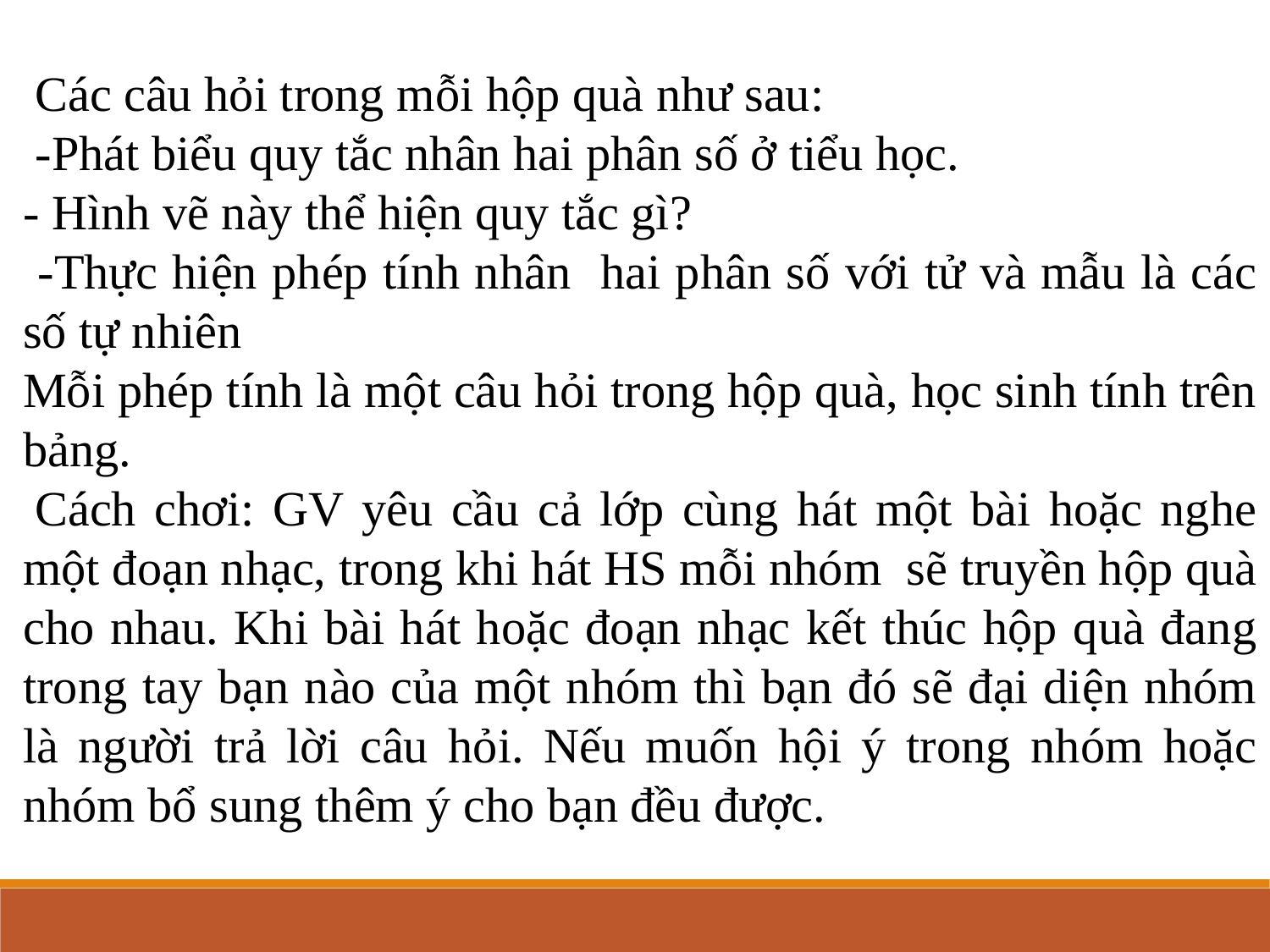

Các câu hỏi trong mỗi hộp quà như sau:
 -Phát biểu quy tắc nhân hai phân số ở tiểu học.
- Hình vẽ này thể hiện quy tắc gì?
 -Thực hiện phép tính nhân  hai phân số với tử và mẫu là các số tự nhiên
Mỗi phép tính là một câu hỏi trong hộp quà, học sinh tính trên bảng.
 Cách chơi: GV yêu cầu cả lớp cùng hát một bài hoặc nghe một đoạn nhạc, trong khi hát HS mỗi nhóm  sẽ truyền hộp quà cho nhau. Khi bài hát hoặc đoạn nhạc kết thúc hộp quà đang trong tay bạn nào của một nhóm thì bạn đó sẽ đại diện nhóm là người trả lời câu hỏi. Nếu muốn hội ý trong nhóm hoặc nhóm bổ sung thêm ý cho bạn đều được.